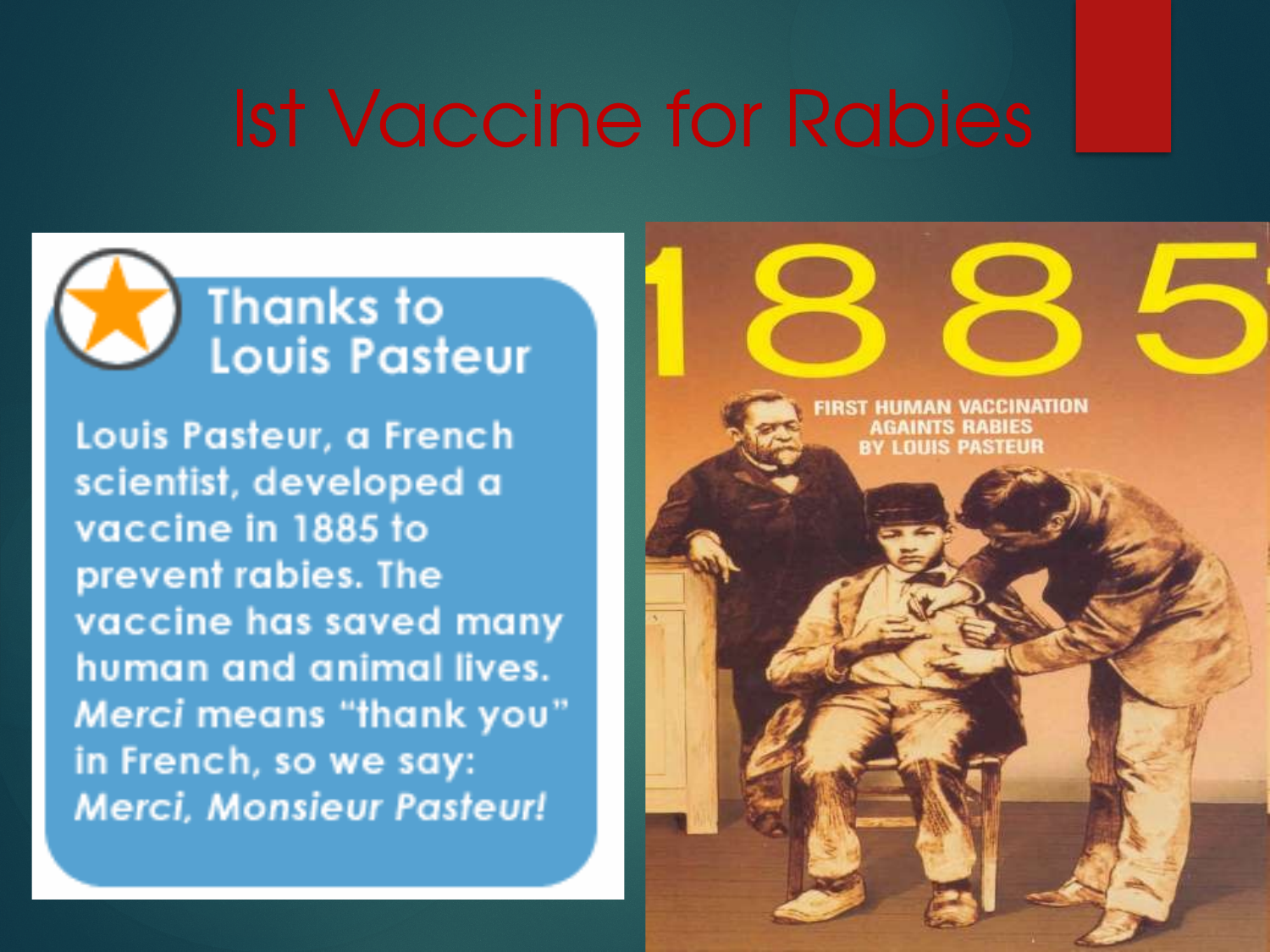

# Ist Vaccine for Rabies

•	Prepared by Pasteur  by drying various  periods pieces of  spinal cord of Rabbits  infected with fixed  virus
•	1885 Joseph Meister  9 year boy vaccinated  13 injections were  given
•	Patient saved